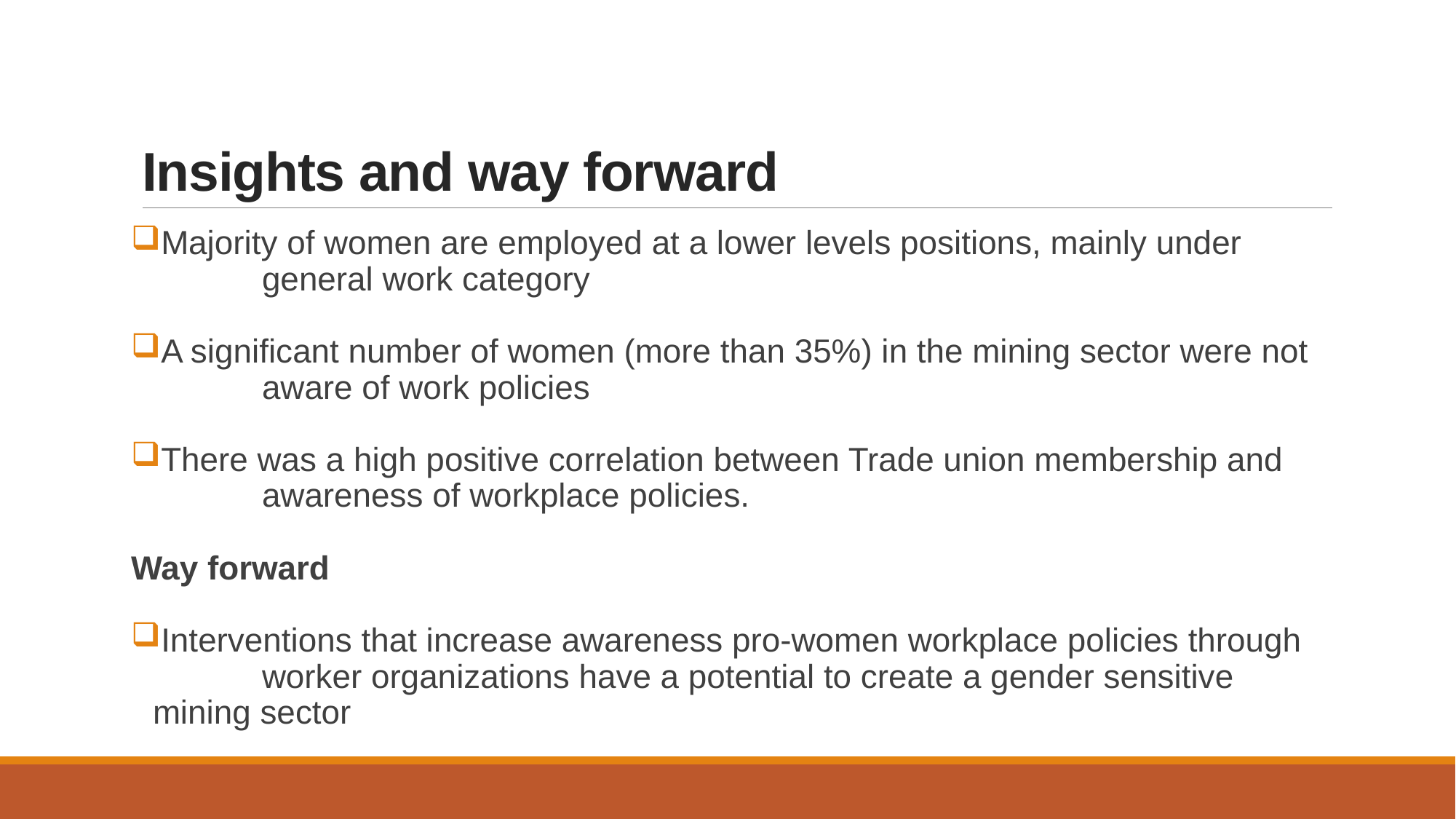

# Insights and way forward
Majority of women are employed at a lower levels positions, mainly under 	general work category
A significant number of women (more than 35%) in the mining sector were not 	aware of work policies
There was a high positive correlation between Trade union membership and 	awareness of workplace policies.
Way forward
Interventions that increase awareness pro-women workplace policies through 	worker organizations have a potential to create a gender sensitive mining sector